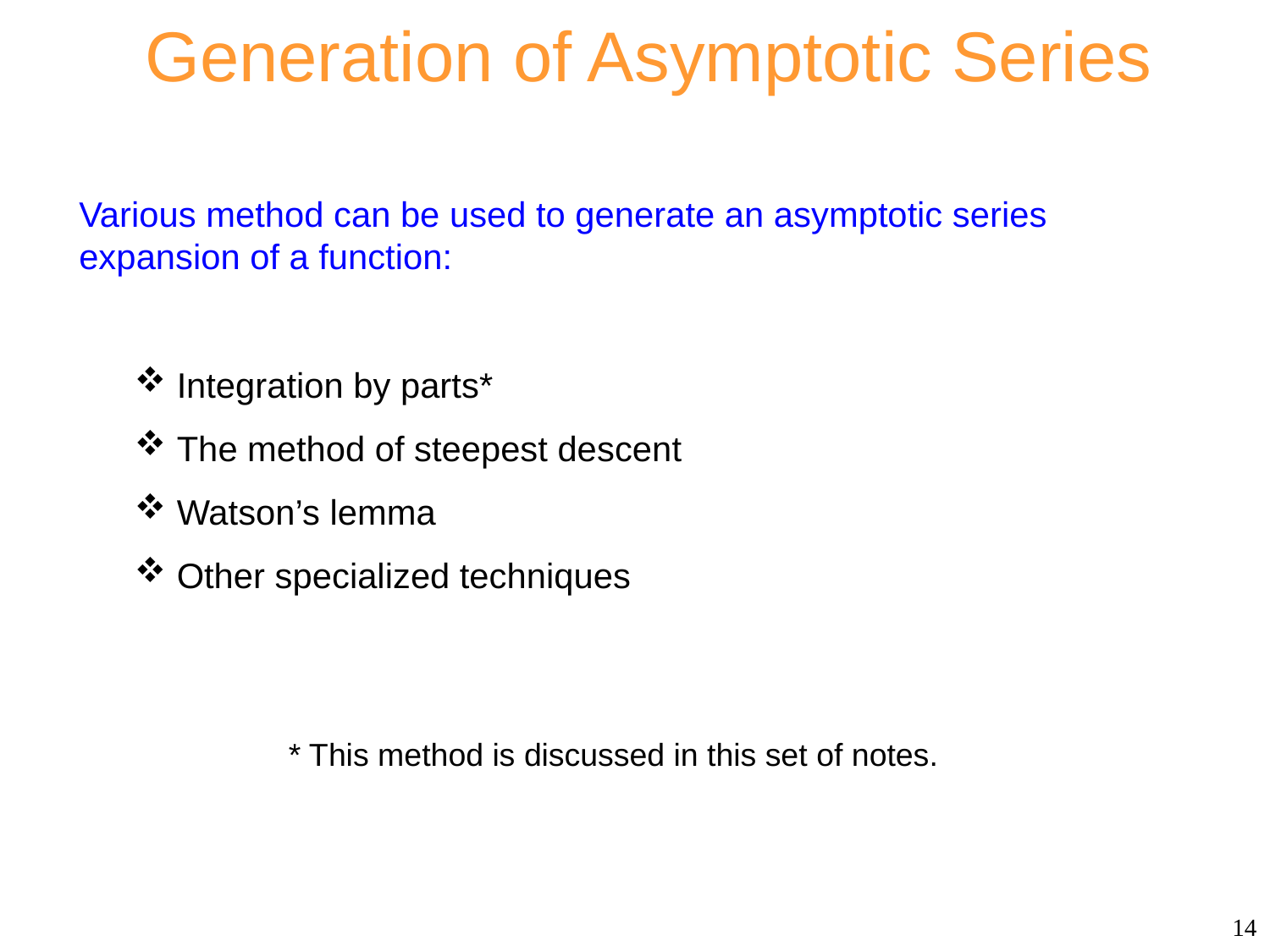

Generation of Asymptotic Series
Various method can be used to generate an asymptotic series expansion of a function:
 Integration by parts*
 The method of steepest descent
 Watson’s lemma
 Other specialized techniques
* This method is discussed in this set of notes.
14